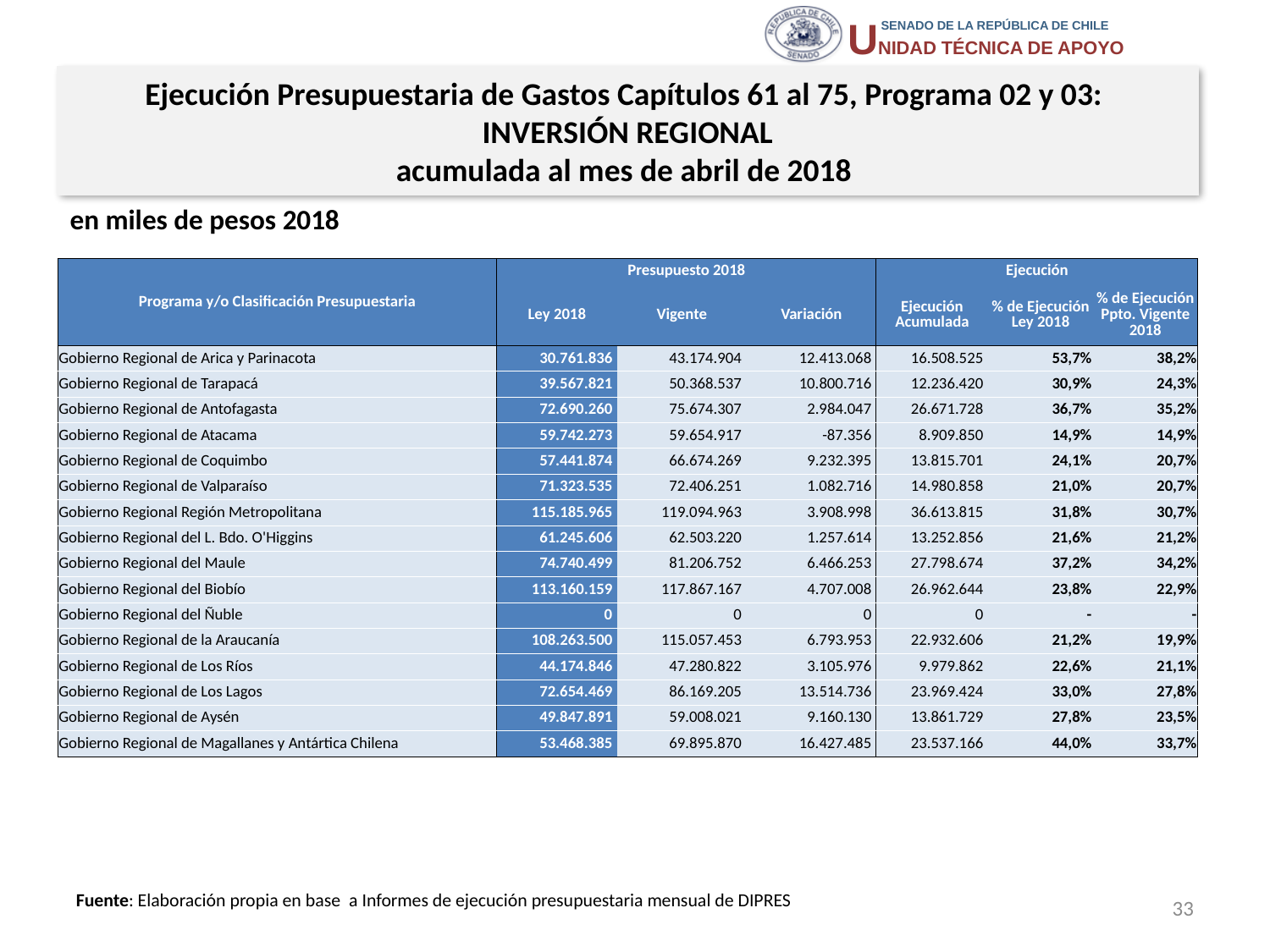

Ejecución Presupuestaria de Gastos Capítulos 61 al 75, Programa 02 y 03:
INVERSIÓN REGIONAL
acumulada al mes de abril de 2018
en miles de pesos 2018
| Programa y/o Clasificación Presupuestaria | Presupuesto 2018 |  |  | Ejecución |  |  |
| --- | --- | --- | --- | --- | --- | --- |
|  | Ley 2018 | Vigente | Variación | Ejecución Acumulada | % de Ejecución Ley 2018 | % de Ejecución Ppto. Vigente 2018 |
| Gobierno Regional de Arica y Parinacota | 30.761.836 | 43.174.904 | 12.413.068 | 16.508.525 | 53,7% | 38,2% |
| Gobierno Regional de Tarapacá | 39.567.821 | 50.368.537 | 10.800.716 | 12.236.420 | 30,9% | 24,3% |
| Gobierno Regional de Antofagasta | 72.690.260 | 75.674.307 | 2.984.047 | 26.671.728 | 36,7% | 35,2% |
| Gobierno Regional de Atacama | 59.742.273 | 59.654.917 | -87.356 | 8.909.850 | 14,9% | 14,9% |
| Gobierno Regional de Coquimbo | 57.441.874 | 66.674.269 | 9.232.395 | 13.815.701 | 24,1% | 20,7% |
| Gobierno Regional de Valparaíso | 71.323.535 | 72.406.251 | 1.082.716 | 14.980.858 | 21,0% | 20,7% |
| Gobierno Regional Región Metropolitana | 115.185.965 | 119.094.963 | 3.908.998 | 36.613.815 | 31,8% | 30,7% |
| Gobierno Regional del L. Bdo. O'Higgins | 61.245.606 | 62.503.220 | 1.257.614 | 13.252.856 | 21,6% | 21,2% |
| Gobierno Regional del Maule | 74.740.499 | 81.206.752 | 6.466.253 | 27.798.674 | 37,2% | 34,2% |
| Gobierno Regional del Biobío | 113.160.159 | 117.867.167 | 4.707.008 | 26.962.644 | 23,8% | 22,9% |
| Gobierno Regional del Ñuble | 0 | 0 | 0 | 0 | - | - |
| Gobierno Regional de la Araucanía | 108.263.500 | 115.057.453 | 6.793.953 | 22.932.606 | 21,2% | 19,9% |
| Gobierno Regional de Los Ríos | 44.174.846 | 47.280.822 | 3.105.976 | 9.979.862 | 22,6% | 21,1% |
| Gobierno Regional de Los Lagos | 72.654.469 | 86.169.205 | 13.514.736 | 23.969.424 | 33,0% | 27,8% |
| Gobierno Regional de Aysén | 49.847.891 | 59.008.021 | 9.160.130 | 13.861.729 | 27,8% | 23,5% |
| Gobierno Regional de Magallanes y Antártica Chilena | 53.468.385 | 69.895.870 | 16.427.485 | 23.537.166 | 44,0% | 33,7% |
33